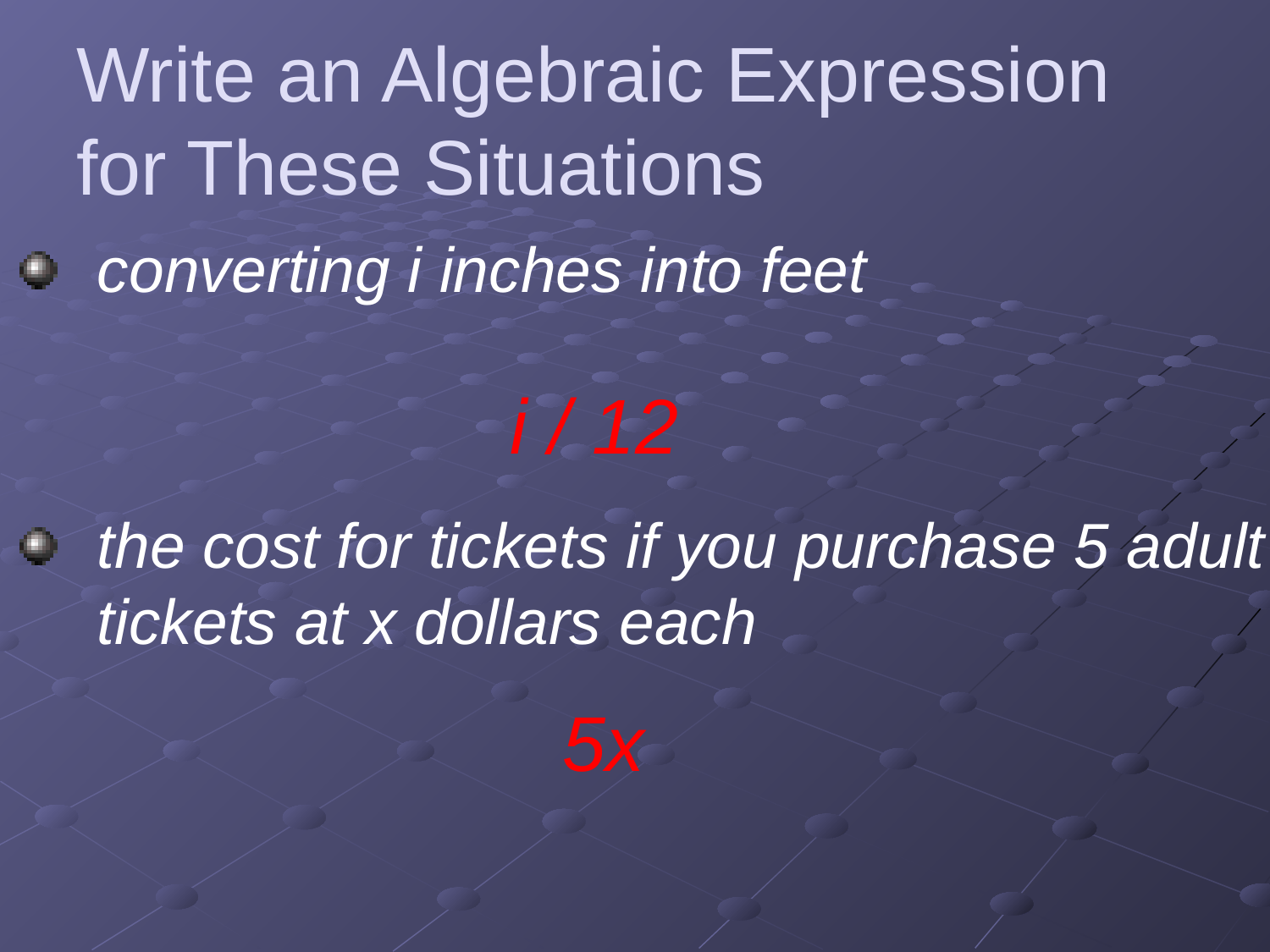

# Write an Algebraic Expression for These Situations
converting i inches into feet

the cost for tickets if you purchase 5 adult tickets at x dollars each

 i / 12
5x